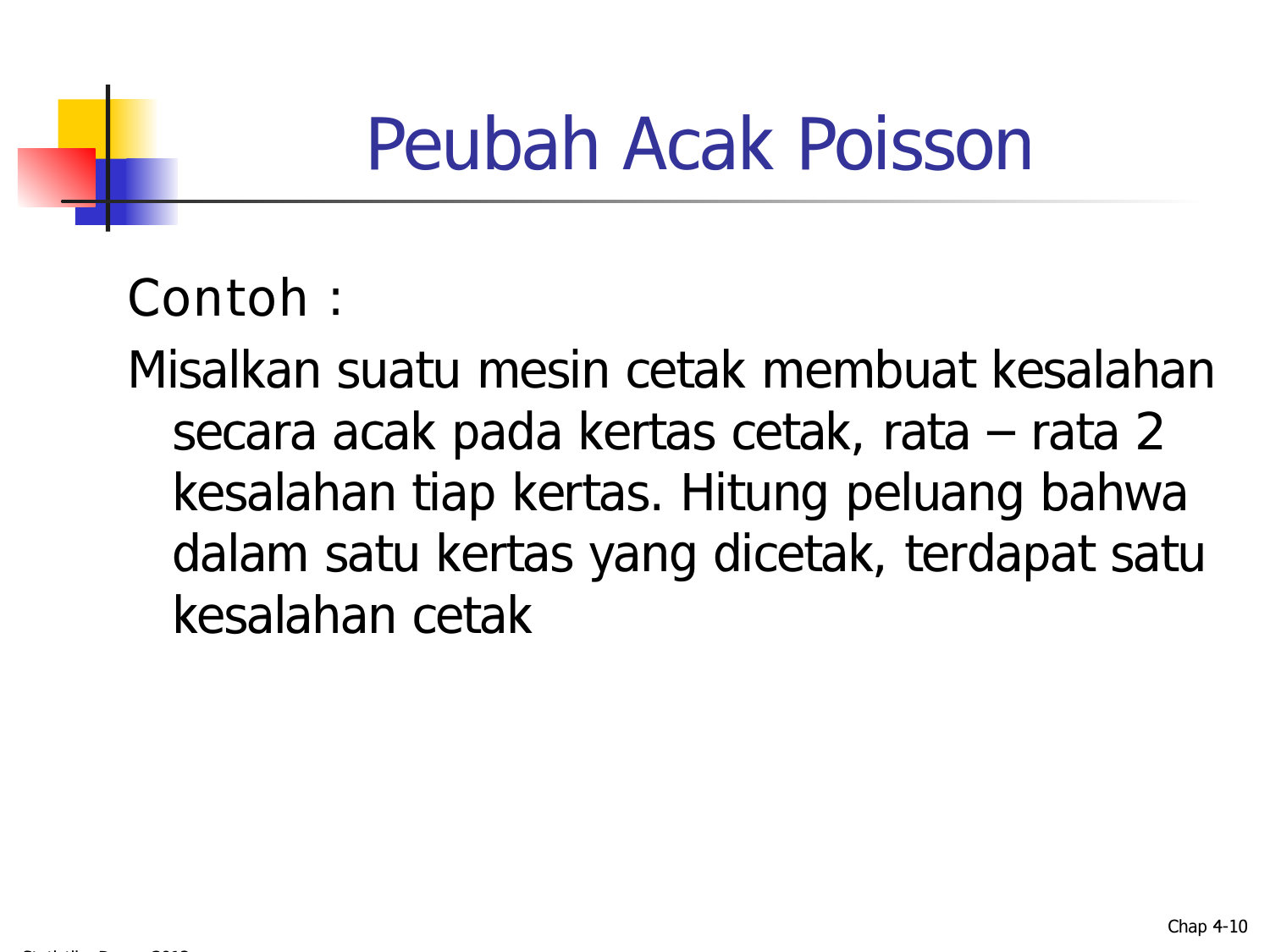

# Peubah Acak Poisson
Contoh :
Misalkan suatu mesin cetak membuat kesalahan secara acak pada kertas cetak, rata – rata 2 kesalahan tiap kertas. Hitung peluang bahwa dalam satu kertas yang dicetak, terdapat satu kesalahan cetak
Chap 4-10
Statistika Dasar, 2013